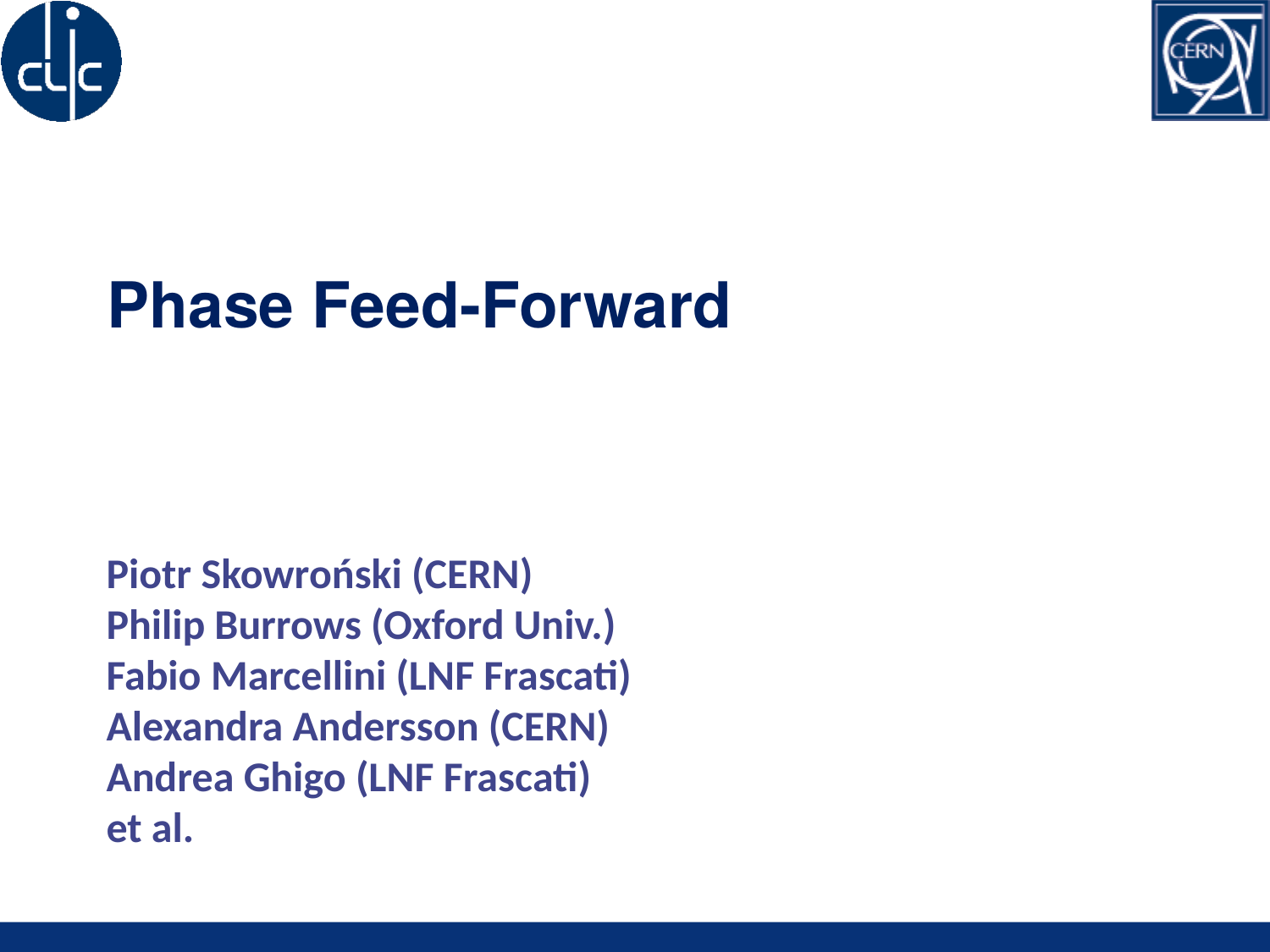

# Phase Feed-Forward
Piotr Skowroński (CERN)
Philip Burrows (Oxford Univ.)
Fabio Marcellini (LNF Frascati)
Alexandra Andersson (CERN)
Andrea Ghigo (LNF Frascati)
et al.